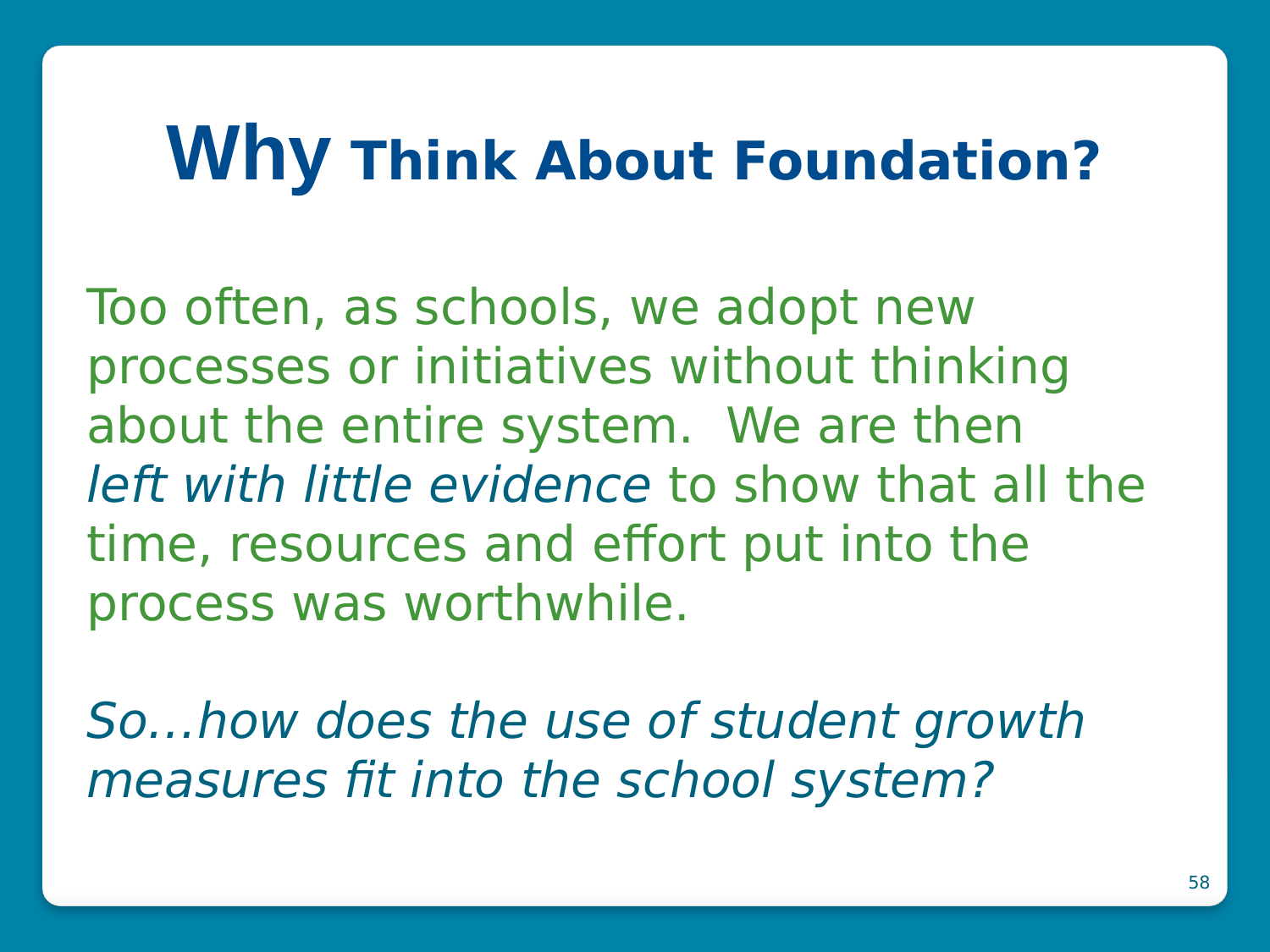

# Why Think About Foundation?

Too often, as schools, we adopt new processes or initiatives without thinking about the entire system.  We are then
left with little evidence to show that all the time, resources and effort put into the process was worthwhile.

So…how does the use of student growth measures fit into the school system?
58